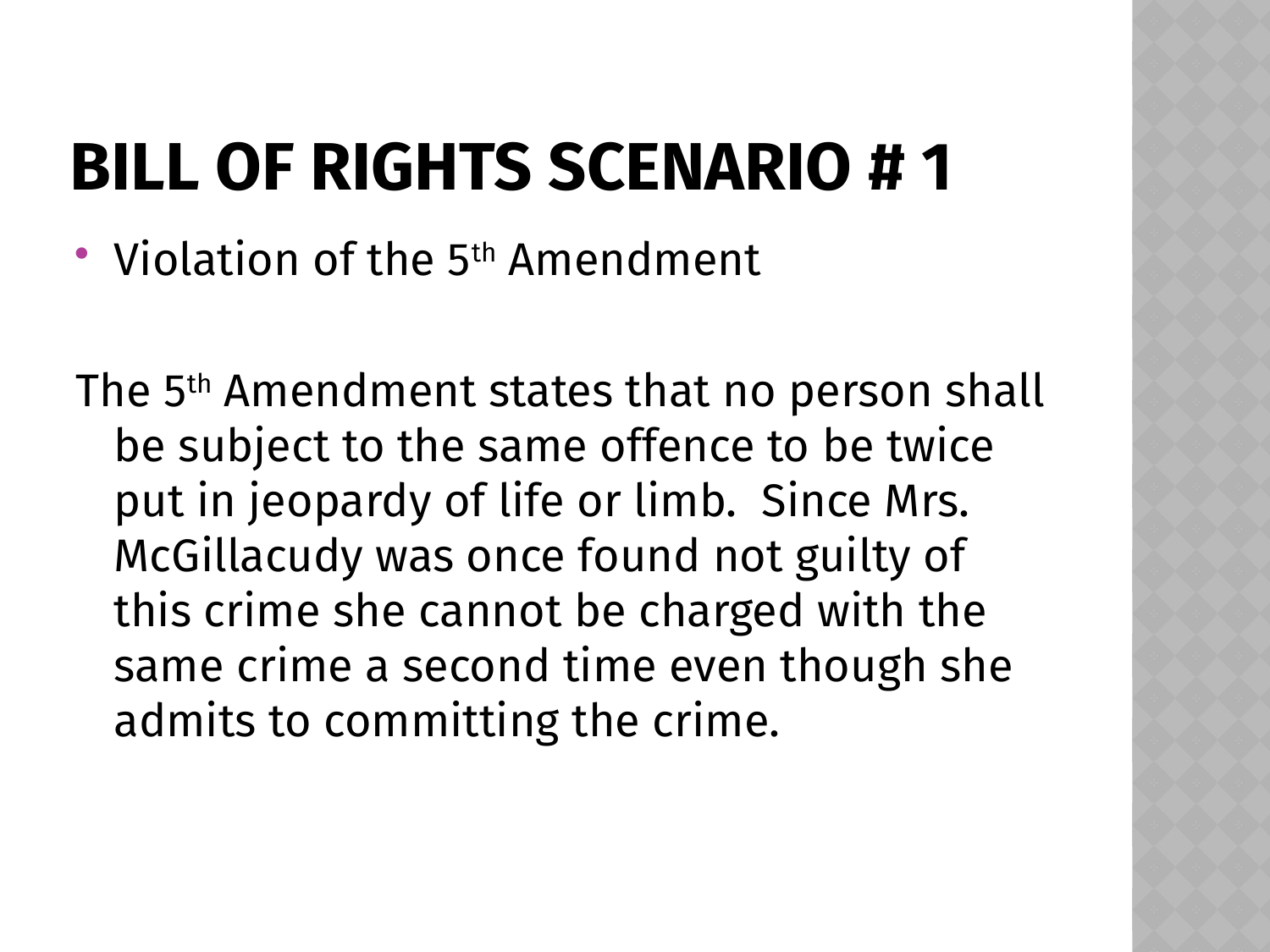

# Bill of Rights Scenario # 1
Violation of the 5th Amendment

The 5th Amendment states that no person shall be subject to the same offence to be twice put in jeopardy of life or limb.  Since Mrs. McGillacudy was once found not guilty of this crime she cannot be charged with the same crime a second time even though she admits to committing the crime.